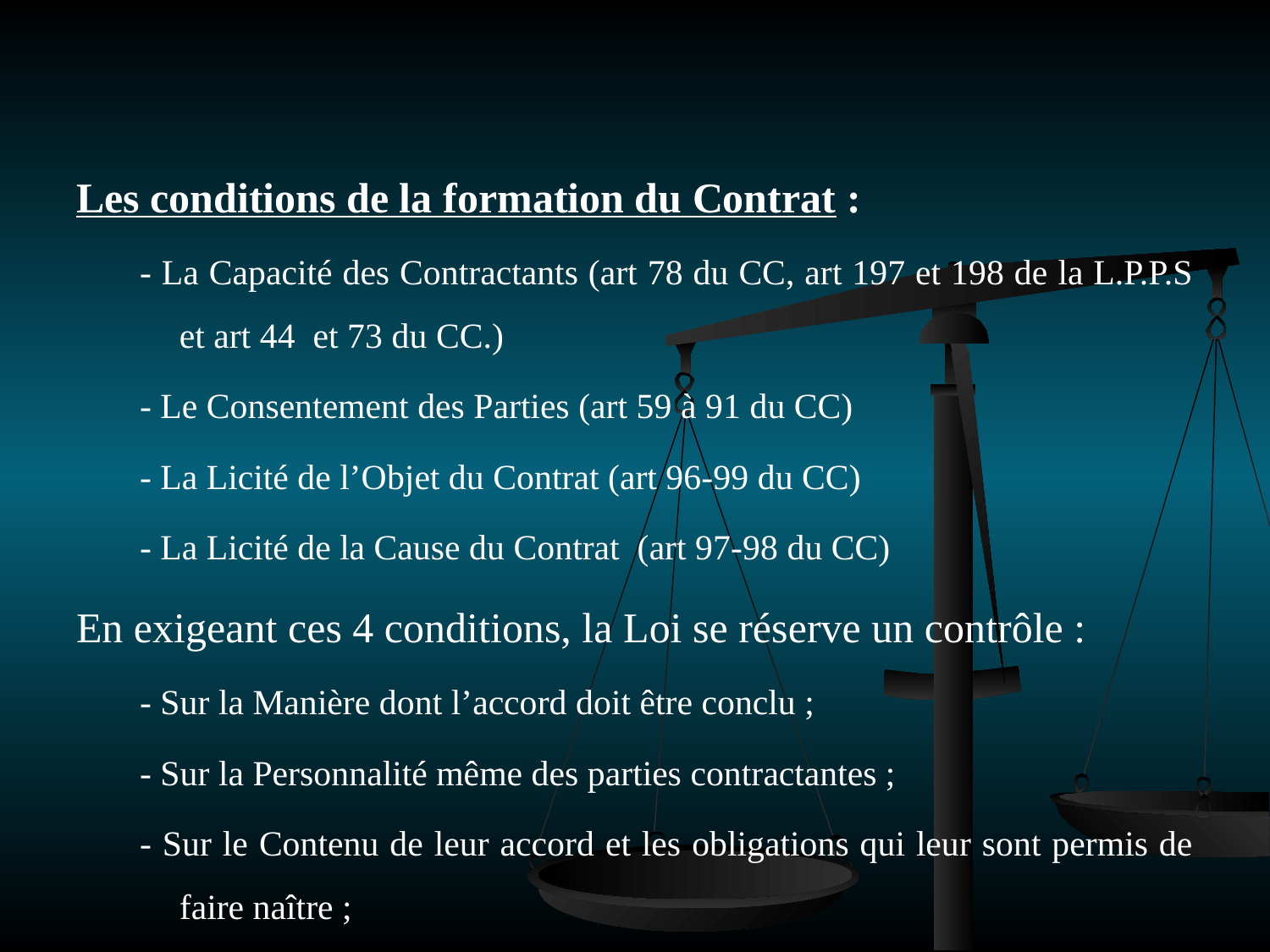

Les conditions de la formation du Contrat :
- La Capacité des Contractants (art 78 du CC, art 197 et 198 de la L.P.P.S et art 44  et 73 du CC.)
- Le Consentement des Parties (art 59 à 91 du CC)
- La Licité de l’Objet du Contrat (art 96-99 du CC)
- La Licité de la Cause du Contrat  (art 97-98 du CC)
En exigeant ces 4 conditions, la Loi se réserve un contrôle :
- Sur la Manière dont l’accord doit être conclu ;
- Sur la Personnalité même des parties contractantes ;
- Sur le Contenu de leur accord et les obligations qui leur sont permis de faire naître ;
- Sur la Cause de leur engagement ;